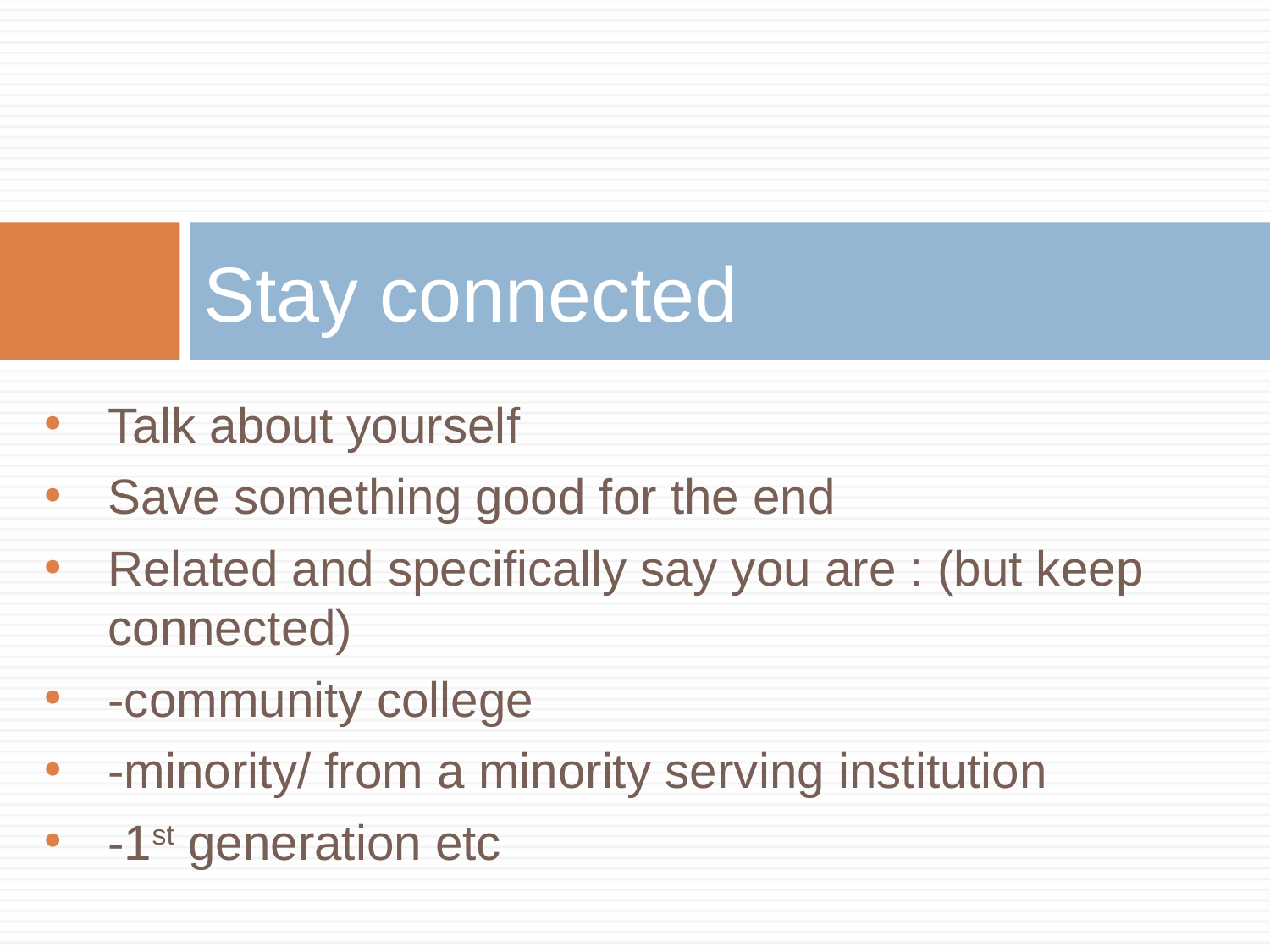

# Stay connected
Talk about yourself
Save something good for the end
Related and specifically say you are : (but keep connected)
-community college
-minority/ from a minority serving institution
-1st generation etc